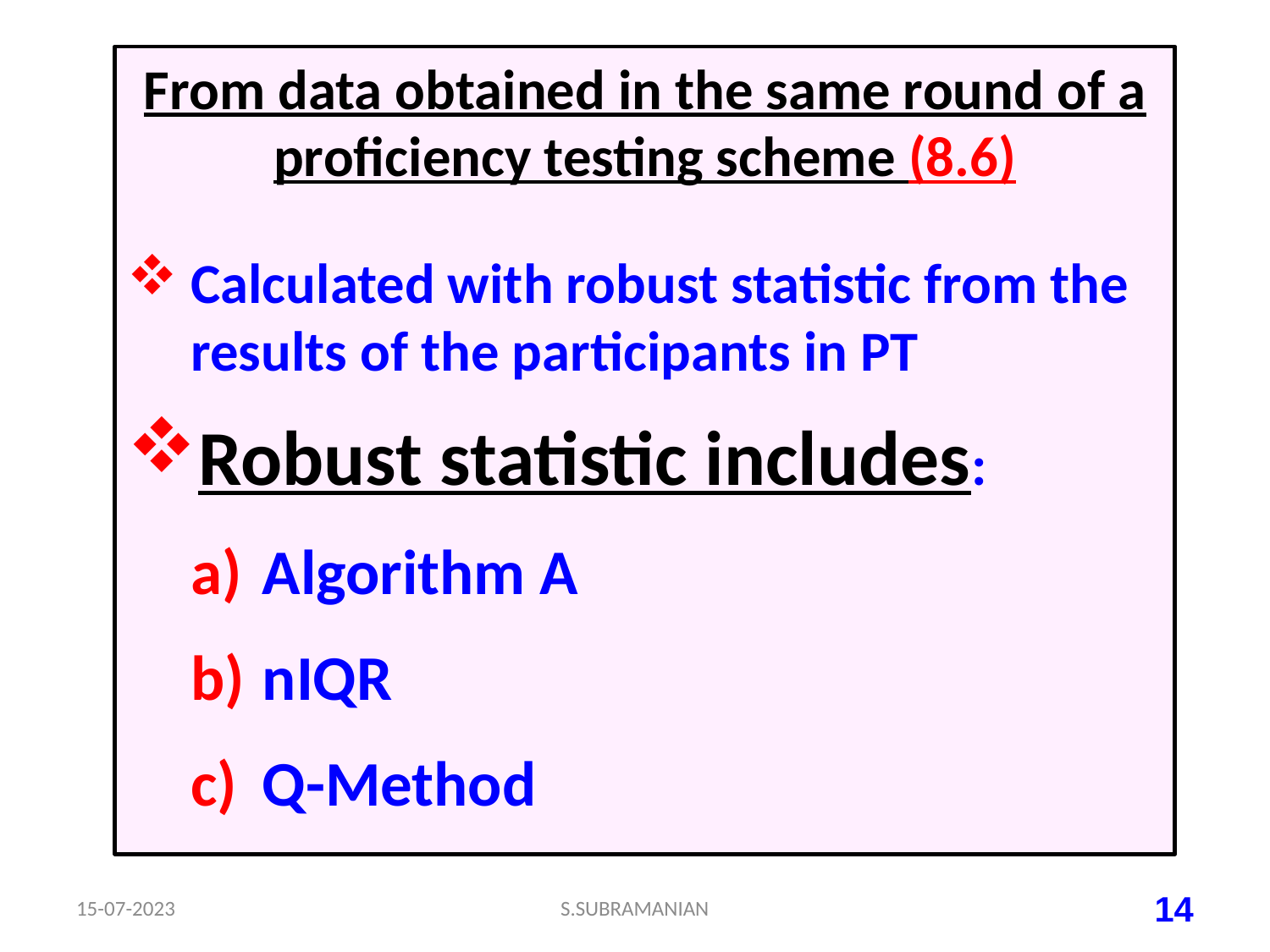

From data obtained in the same round of a proficiency testing scheme (8.6)

Calculated with robust statistic from the results of the participants in PT

Robust statistic includes:

Algorithm A

nIQR

Q-Method

15-07-2023
S.SUBRAMANIAN
14